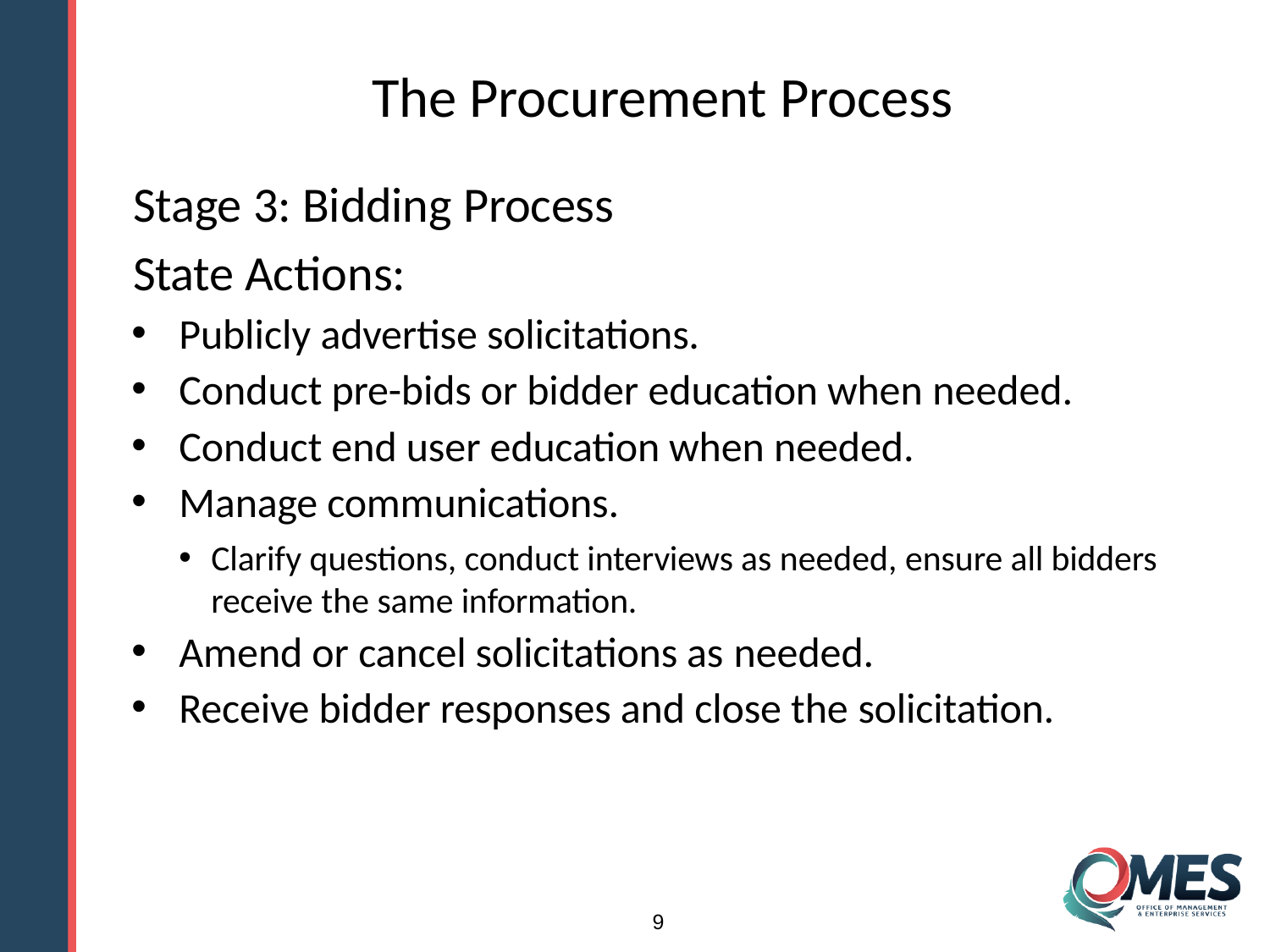

# The Procurement Process
Stage 3: Bidding Process
State Actions:
Publicly advertise solicitations.
Conduct pre-bids or bidder education when needed.
Conduct end user education when needed.
Manage communications.
Clarify questions, conduct interviews as needed, ensure all bidders receive the same information.
Amend or cancel solicitations as needed.
Receive bidder responses and close the solicitation.
9